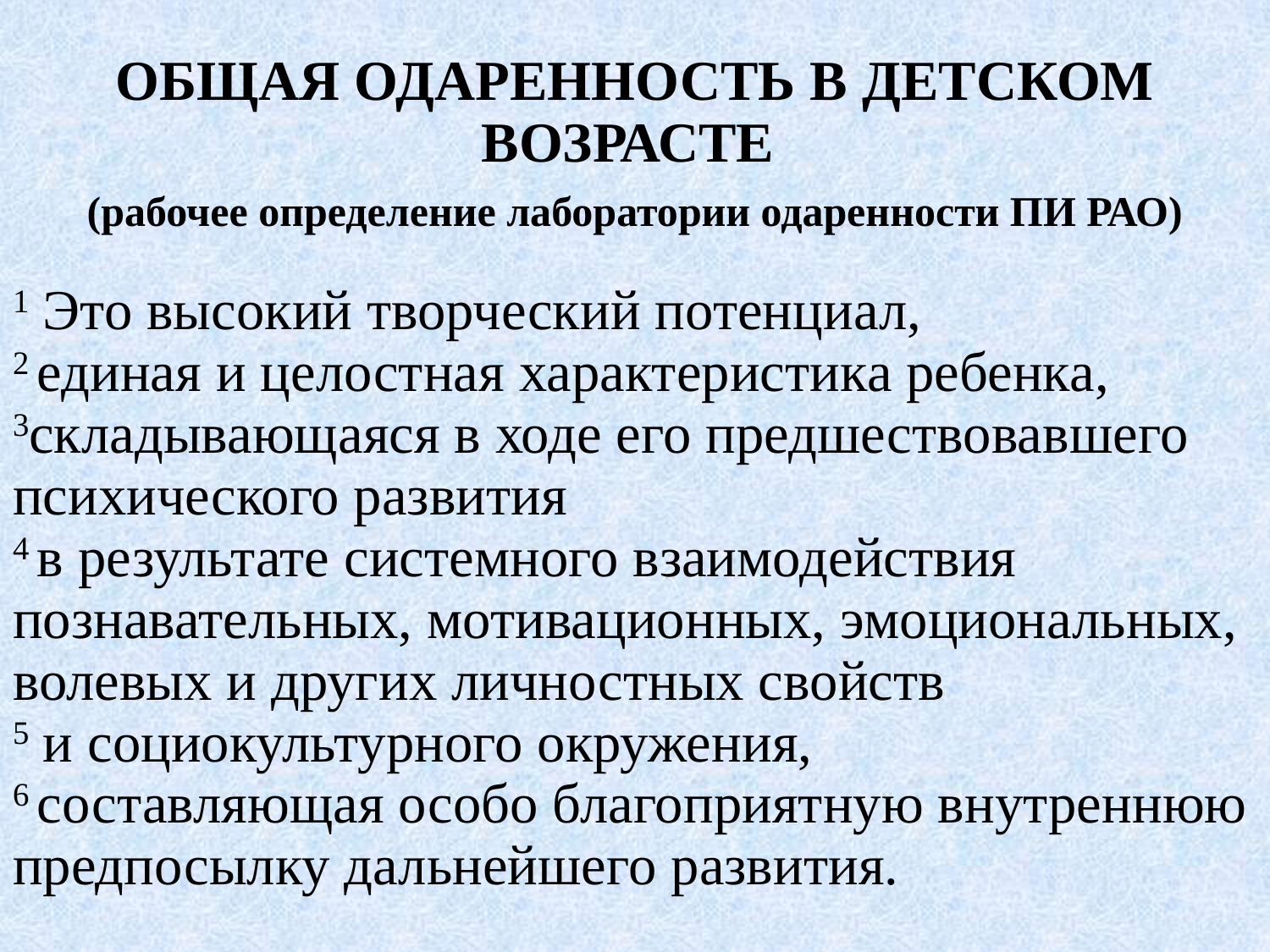

ОБЩАЯ ОДАРЕННОСТЬ В ДЕТСКОМ ВОЗРАСТЕ
(рабочее определение лаборатории одаренности ПИ РАО)

1 Это высокий творческий потенциал,
2 единая и целостная характеристика ребенка, 3складывающаяся в ходе его предшествовавшего психического развития
4 в результате системного взаимодействия познавательных, мотивационных, эмоциональных, волевых и других личностных свойств
5 и социокультурного окружения,
6 составляющая особо благоприятную внутреннюю предпосылку дальнейшего развития.